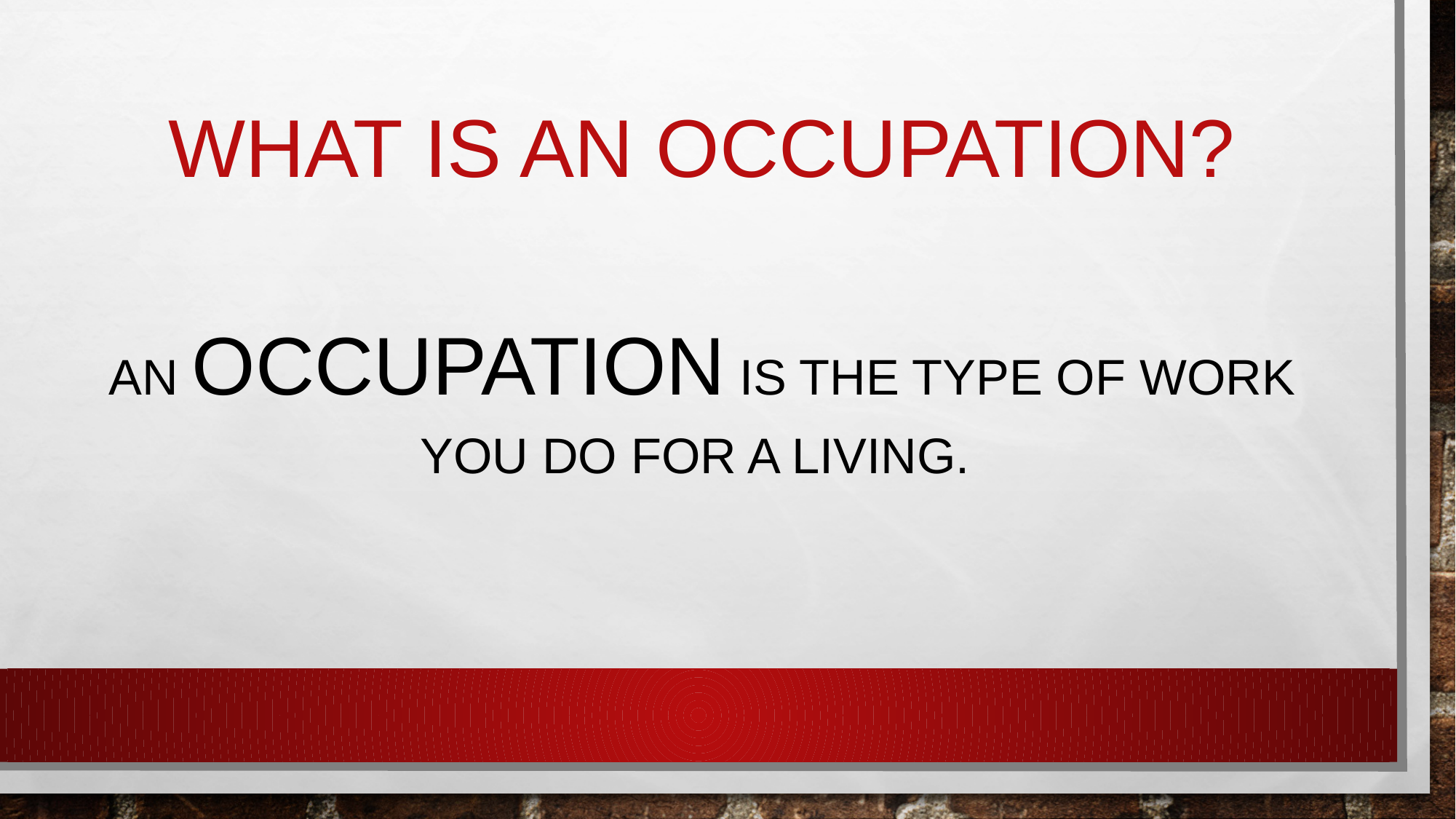

# What is an occupation?
An Occupation Is the type of work you do for a living.